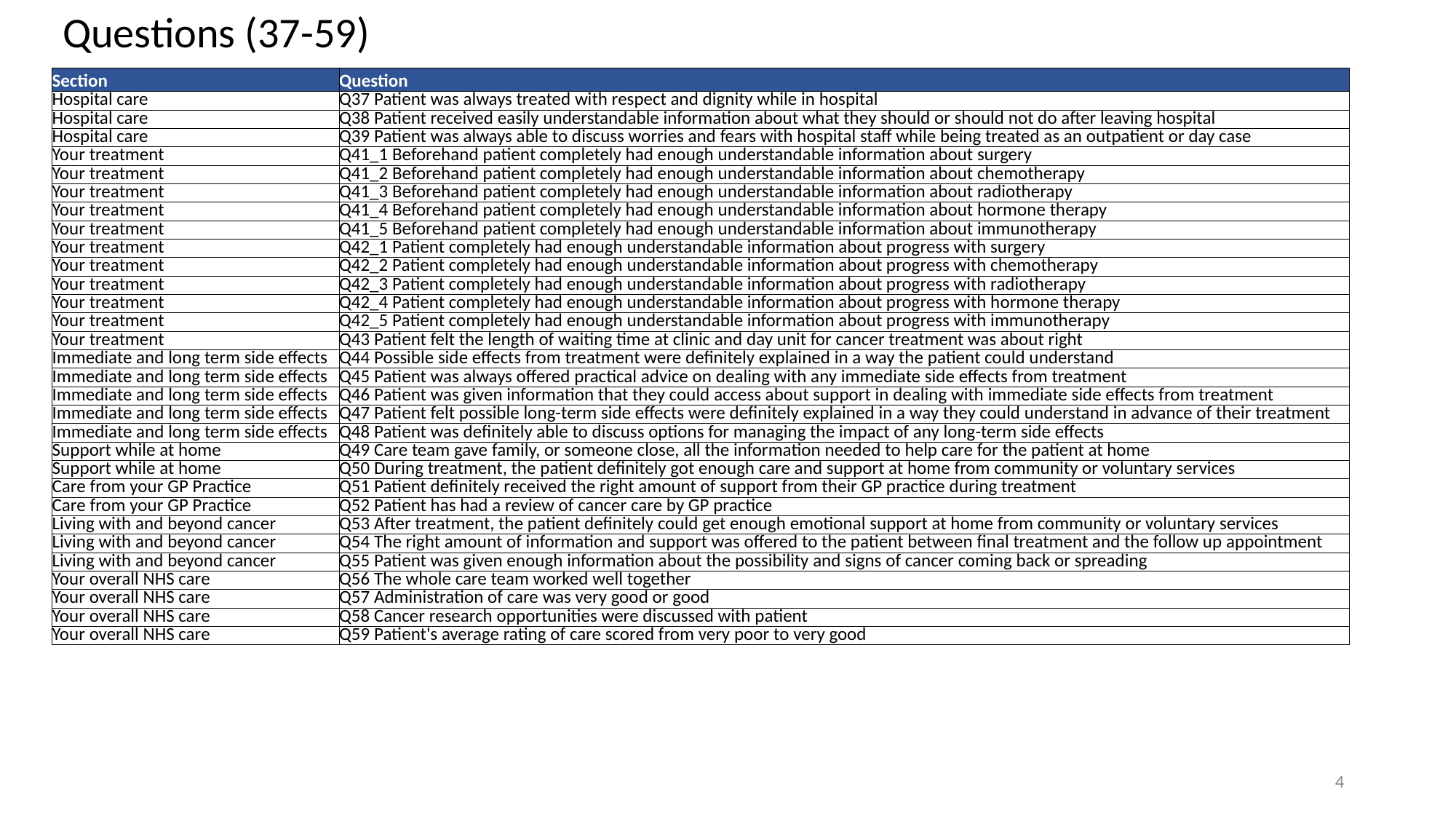

Questions (37-59)

| Section | Question |
| --- | --- |
| Hospital care | Q37 Patient was always treated with respect and dignity while in hospital |
| Hospital care | Q38 Patient received easily understandable information about what they should or should not do after leaving hospital |
| Hospital care | Q39 Patient was always able to discuss worries and fears with hospital staff while being treated as an outpatient or day case |
| Your treatment | Q41\_1 Beforehand patient completely had enough understandable information about surgery |
| Your treatment | Q41\_2 Beforehand patient completely had enough understandable information about chemotherapy |
| Your treatment | Q41\_3 Beforehand patient completely had enough understandable information about radiotherapy |
| Your treatment | Q41\_4 Beforehand patient completely had enough understandable information about hormone therapy |
| Your treatment | Q41\_5 Beforehand patient completely had enough understandable information about immunotherapy |
| Your treatment | Q42\_1 Patient completely had enough understandable information about progress with surgery |
| Your treatment | Q42\_2 Patient completely had enough understandable information about progress with chemotherapy |
| Your treatment | Q42\_3 Patient completely had enough understandable information about progress with radiotherapy |
| Your treatment | Q42\_4 Patient completely had enough understandable information about progress with hormone therapy |
| Your treatment | Q42\_5 Patient completely had enough understandable information about progress with immunotherapy |
| Your treatment | Q43 Patient felt the length of waiting time at clinic and day unit for cancer treatment was about right |
| Immediate and long term side effects | Q44 Possible side effects from treatment were definitely explained in a way the patient could understand |
| Immediate and long term side effects | Q45 Patient was always offered practical advice on dealing with any immediate side effects from treatment |
| Immediate and long term side effects | Q46 Patient was given information that they could access about support in dealing with immediate side effects from treatment |
| Immediate and long term side effects | Q47 Patient felt possible long-term side effects were definitely explained in a way they could understand in advance of their treatment |
| Immediate and long term side effects | Q48 Patient was definitely able to discuss options for managing the impact of any long-term side effects |
| Support while at home | Q49 Care team gave family, or someone close, all the information needed to help care for the patient at home |
| Support while at home | Q50 During treatment, the patient definitely got enough care and support at home from community or voluntary services |
| Care from your GP Practice | Q51 Patient definitely received the right amount of support from their GP practice during treatment |
| Care from your GP Practice | Q52 Patient has had a review of cancer care by GP practice |
| Living with and beyond cancer | Q53 After treatment, the patient definitely could get enough emotional support at home from community or voluntary services |
| Living with and beyond cancer | Q54 The right amount of information and support was offered to the patient between final treatment and the follow up appointment |
| Living with and beyond cancer | Q55 Patient was given enough information about the possibility and signs of cancer coming back or spreading |
| Your overall NHS care | Q56 The whole care team worked well together |
| Your overall NHS care | Q57 Administration of care was very good or good |
| Your overall NHS care | Q58 Cancer research opportunities were discussed with patient |
| Your overall NHS care | Q59 Patient's average rating of care scored from very poor to very good |

4